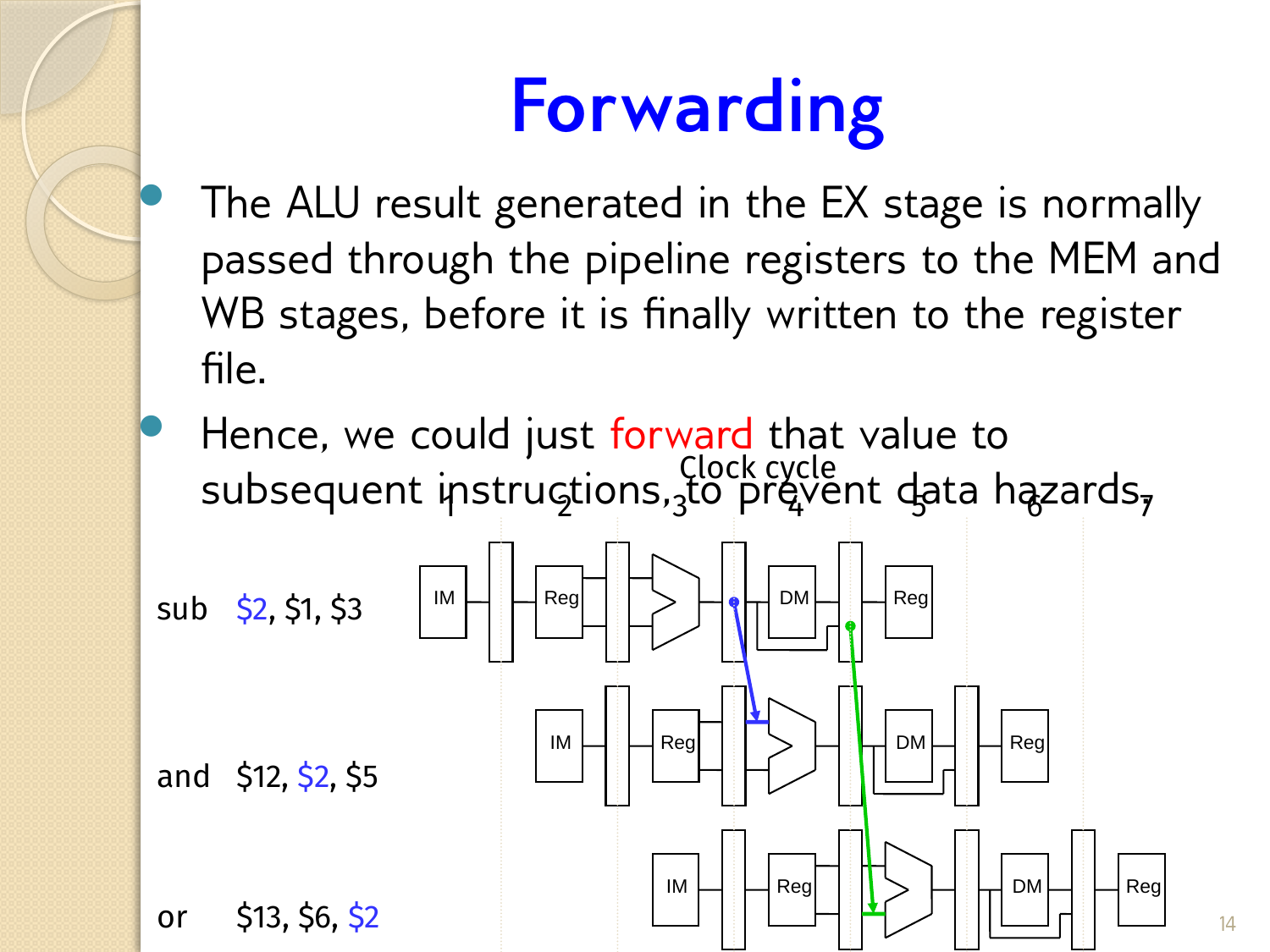

# Forwarding
The ALU result generated in the EX stage is normally passed through the pipeline registers to the MEM and WB stages, before it is finally written to the register file.
Hence, we could just forward that value to subsequent instructions, to prevent data hazards.

Clock cycle
	1	2	3	4	5	6	7

IM
  Reg
   DM
  Reg

sub	$2, $1, $3
and	$12, $2, $5
or	$13, $6, $2

IM
  Reg
   DM
  Reg

IM
  Reg
   DM
  Reg

14